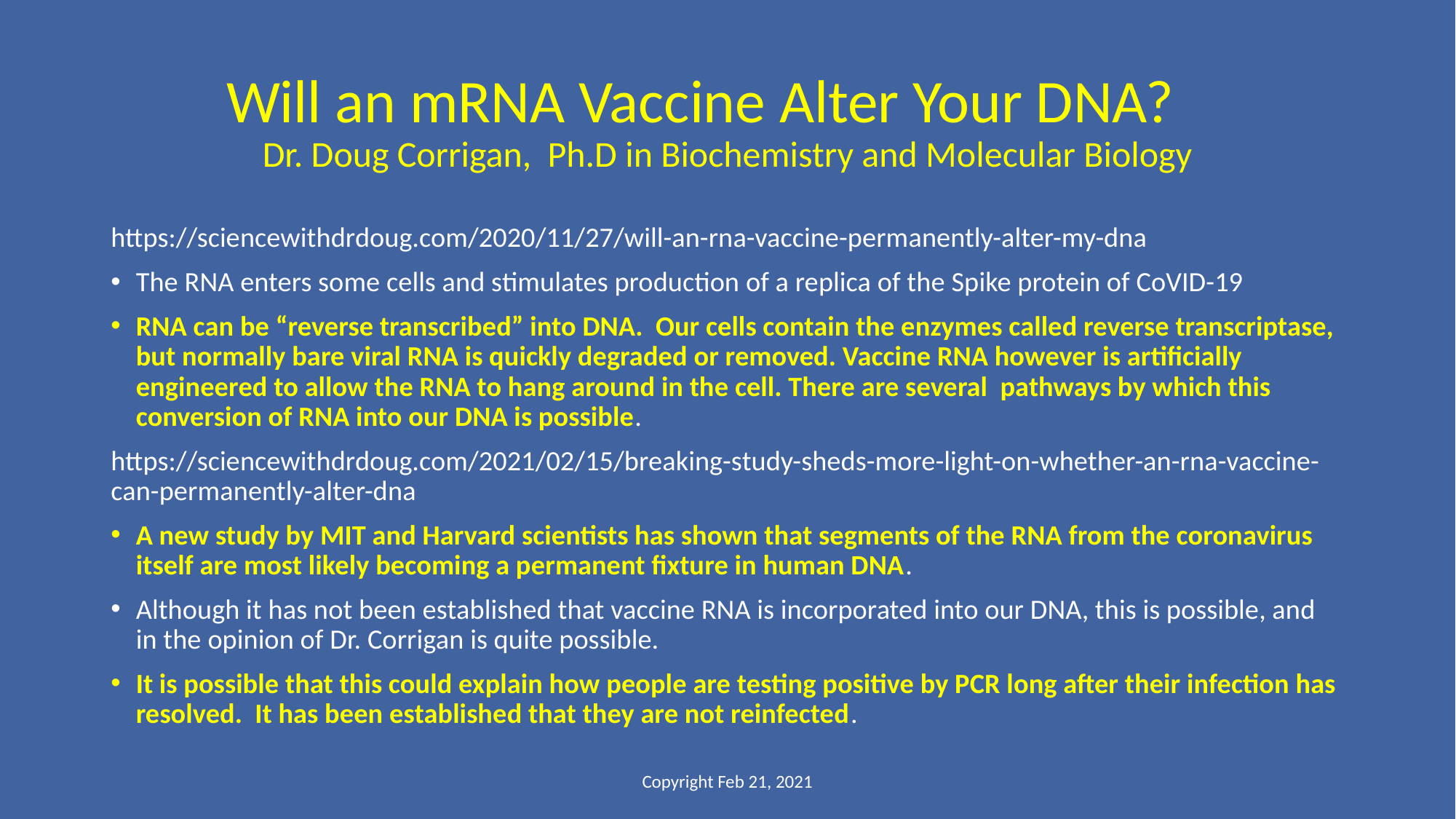

# Will an mRNA Vaccine Alter Your DNA? Dr. Doug Corrigan,  Ph.D in Biochemistry and Molecular Biology
https://sciencewithdrdoug.com/2020/11/27/will-an-rna-vaccine-permanently-alter-my-dna
The RNA enters some cells and stimulates production of a replica of the Spike protein of CoVID-19
RNA can be “reverse transcribed” into DNA.  Our cells contain the enzymes called reverse transcriptase, but normally bare viral RNA is quickly degraded or removed. Vaccine RNA however is artificially engineered to allow the RNA to hang around in the cell. There are several  pathways by which this conversion of RNA into our DNA is possible.
https://sciencewithdrdoug.com/2021/02/15/breaking-study-sheds-more-light-on-whether-an-rna-vaccine-can-permanently-alter-dna
A new study by MIT and Harvard scientists has shown that segments of the RNA from the coronavirus itself are most likely becoming a permanent fixture in human DNA.
Although it has not been established that vaccine RNA is incorporated into our DNA, this is possible, and in the opinion of Dr. Corrigan is quite possible.
It is possible that this could explain how people are testing positive by PCR long after their infection has resolved.  It has been established that they are not reinfected.

Copyright Feb 21, 2021